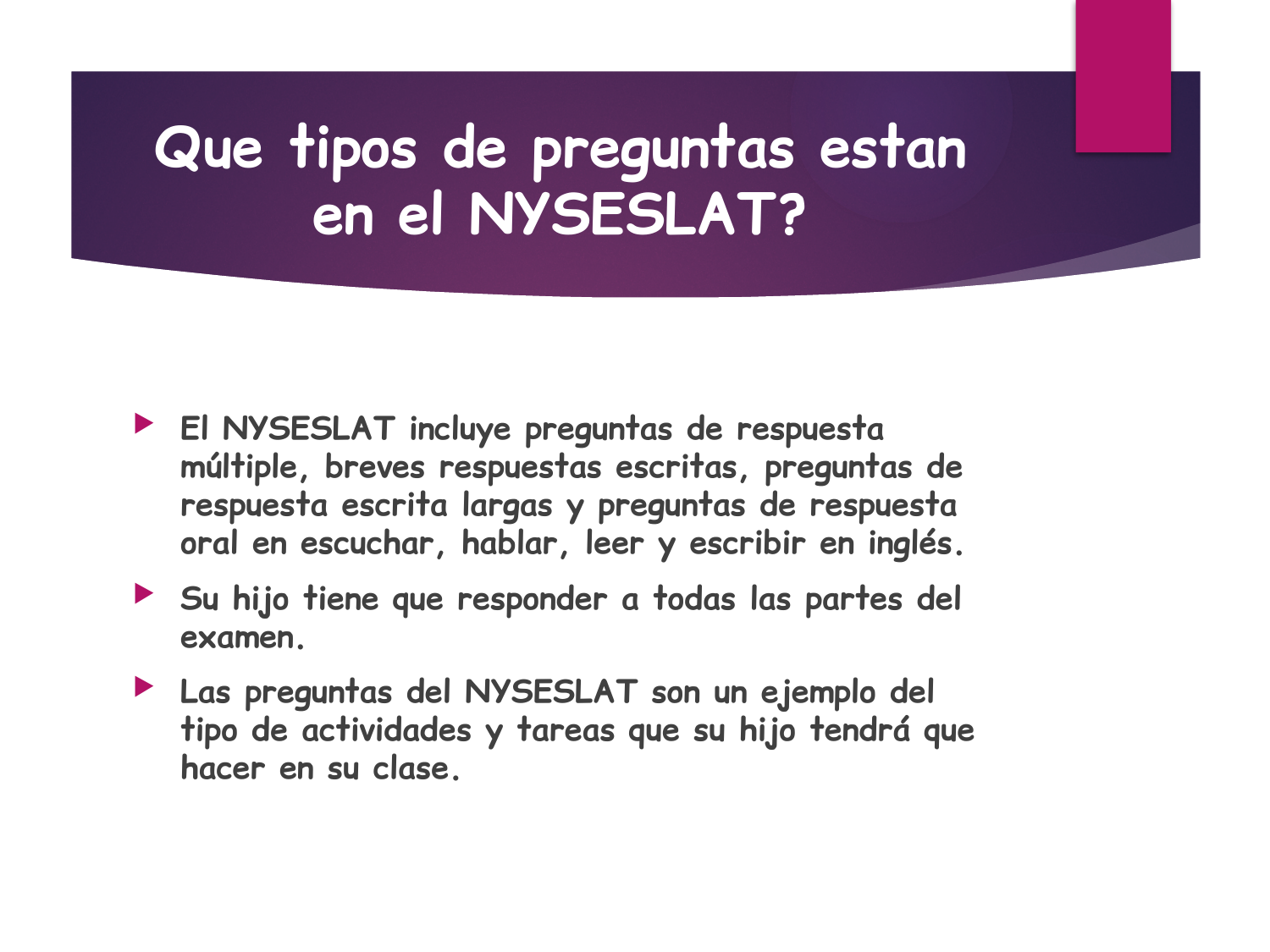

# Que tipos de preguntas estan en el NYSESLAT?

El NYSESLAT incluye preguntas de respuesta múltiple, breves respuestas escritas, preguntas de respuesta escrita largas y preguntas de respuesta oral en escuchar, hablar, leer y escribir en inglés.
Su hijo tiene que responder a todas las partes del examen.
Las preguntas del NYSESLAT son un ejemplo del tipo de actividades y tareas que su hijo tendrá que hacer en su clase.